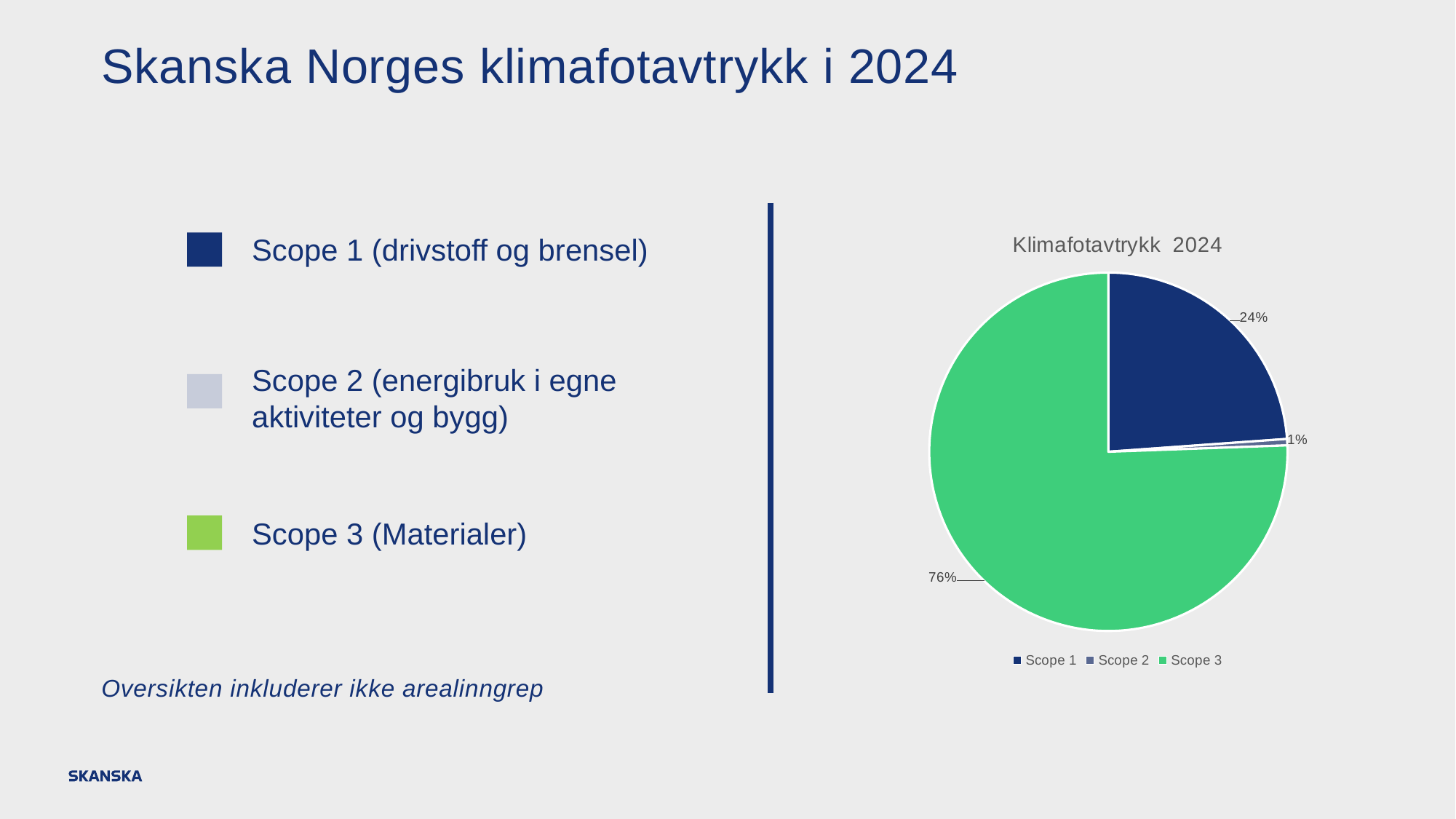

Skanska Norges klimafotavtrykk i 2024

### Chart

| Category |
|---|

### Chart: Klimafotavtrykk  2024

| Category |  |
|---|---|
| Scope 1 | 54723.0 |
| Scope 2 | 1324.0 |
| Scope 3 | 173342.0 |
Scope 1 (drivstoff og brensel)

Scope 2 (energibruk i egne aktiviteter og bygg)

Scope 3 (Materialer)

Oversikten inkluderer ikke arealinngrep